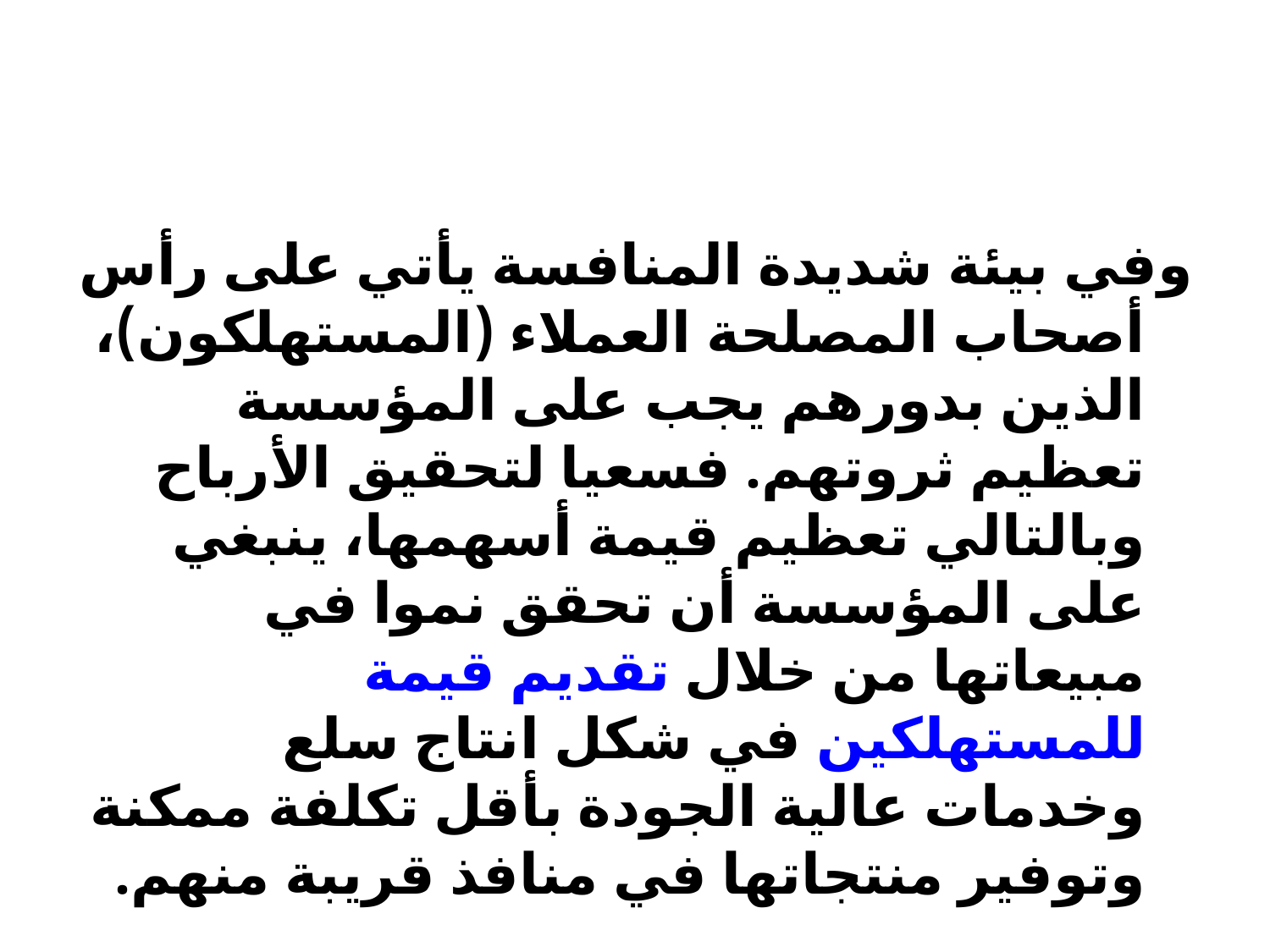

وفي بيئة شديدة المنافسة يأتي على رأس أصحاب المصلحة العملاء (المستهلكون)، الذين بدورهم يجب على المؤسسة تعظيم ثروتهم. فسعيا لتحقيق الأرباح وبالتالي تعظيم قيمة أسهمها، ينبغي على المؤسسة أن تحقق نموا في مبيعاتها من خلال تقديم قيمة للمستهلكين في شكل انتاج سلع وخدمات عالية الجودة بأقل تكلفة ممكنة وتوفير منتجاتها في منافذ قريبة منهم.